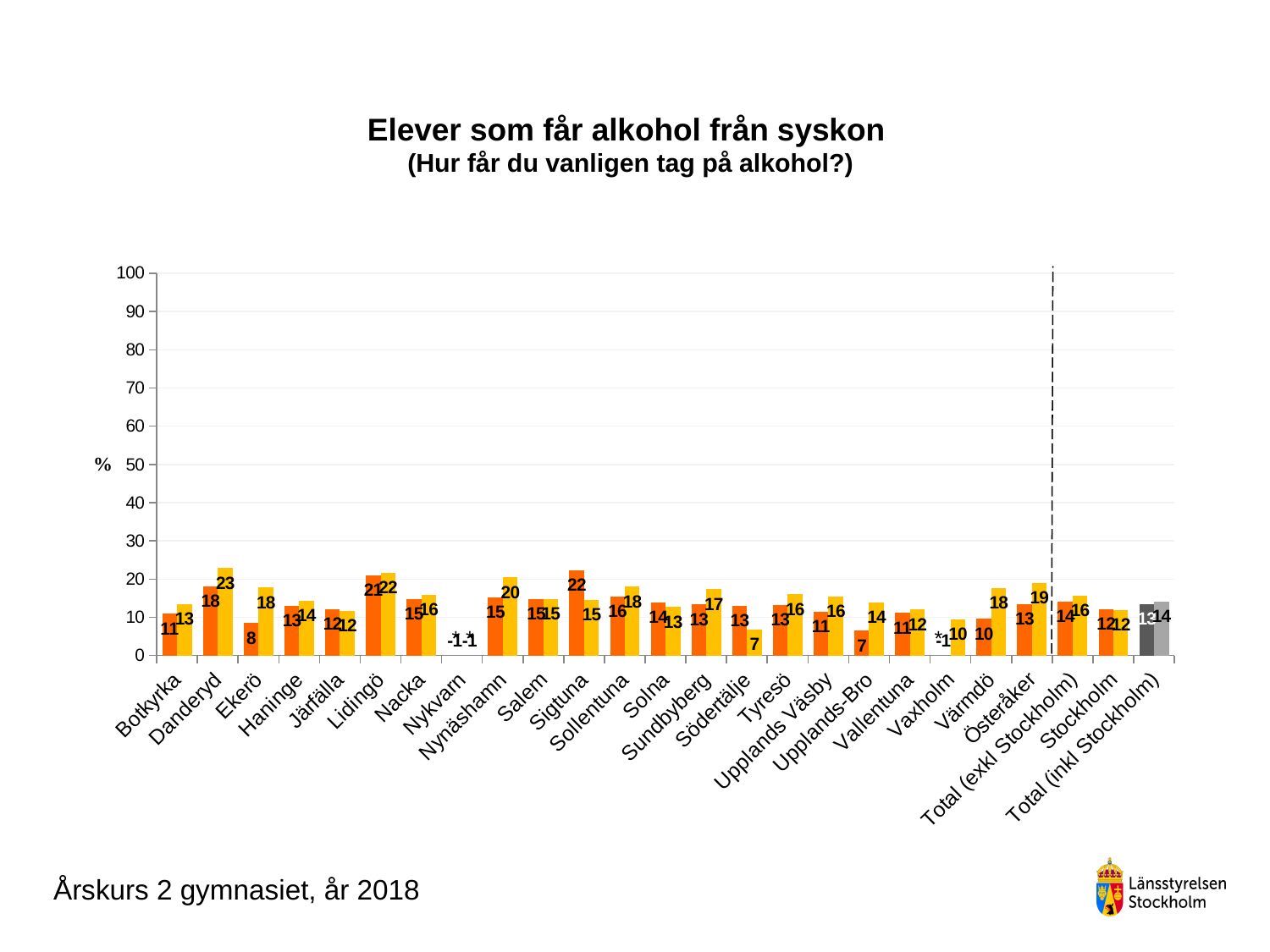

### Chart

| Category | Pojke årskurs 2 gymnasiet | Flicka årskurs 2 gymnasiet |
|---|---|---|
| Botkyrka | 10.891089108910892 | 13.461538461538462 |
| Danderyd | 18.181818181818183 | 22.857142857142858 |
| Ekerö | 8.47457627118644 | 17.741935483870968 |
| Haninge | 13.013698630136986 | 14.285714285714285 |
| Järfälla | 12.149532710280374 | 11.666666666666666 |
| Lidingö | 21.052631578947366 | 21.678321678321677 |
| Nacka | 14.741035856573706 | 15.83011583011583 |
| Nykvarn | -1.0 | -1.0 |
| Nynäshamn | 15.277777777777779 | 20.408163265306122 |
| Salem | 14.814814814814813 | 14.814814814814813 |
| Sigtuna | 22.22222222222222 | 14.615384615384617 |
| Sollentuna | 15.517241379310345 | 18.0 |
| Solna | 13.846153846153847 | 12.676056338028168 |
| Sundbyberg | 13.333333333333334 | 17.307692307692307 |
| Södertälje | 13.043478260869565 | 6.802721088435375 |
| Tyresö | 13.178294573643413 | 16.0 |
| Upplands Väsby | 11.39240506329114 | 15.517241379310345 |
| Upplands-Bro | 6.521739130434782 | 13.88888888888889 |
| Vallentuna | 11.11111111111111 | 12.0 |
| Vaxholm | -1.0 | 9.523809523809524 |
| Värmdö | 9.574468085106384 | 17.647058823529413 |
| Österåker | 13.432835820895523 | 19.047619047619047 |
| Total (exkl Stockholm) | 14.1320293398533 | 15.62338334195551 |
| Stockholm | 12.081632653061225 | 11.845930232558139 |
| Total (inkl Stockholm) | 13.363914373088685 | 14.052583862194016 |
# Elever som får alkohol från syskon
(Hur får du vanligen tag på alkohol?)
*
* *
Årskurs 2 gymnasiet, år 2018